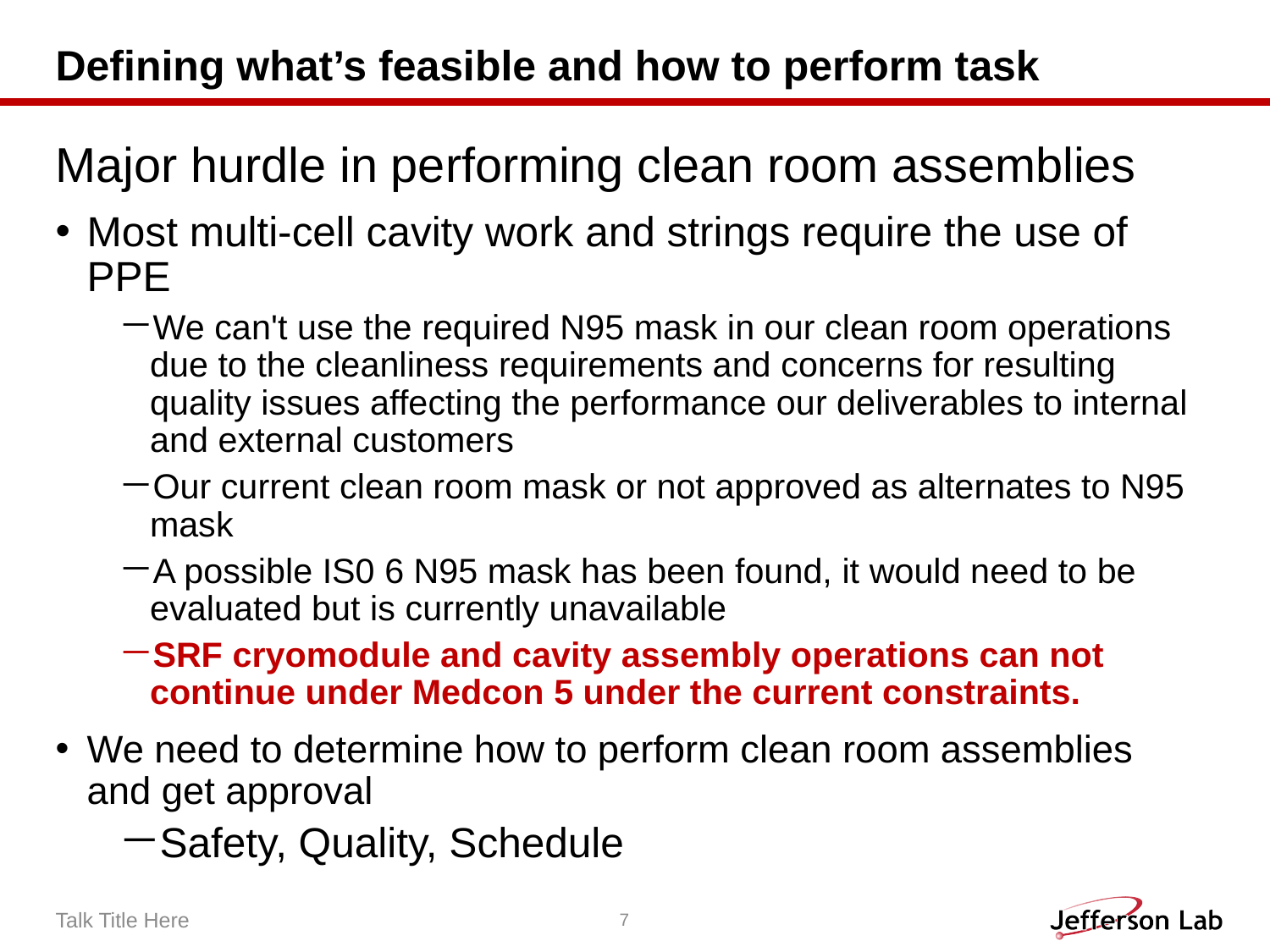

# Defining what’s feasible and how to perform task
Major hurdle in performing clean room assemblies
Most multi-cell cavity work and strings require the use of PPE
We can't use the required N95 mask in our clean room operations due to the cleanliness requirements and concerns for resulting quality issues affecting the performance our deliverables to internal and external customers
Our current clean room mask or not approved as alternates to N95 mask
A possible IS0 6 N95 mask has been found, it would need to be evaluated but is currently unavailable
SRF cryomodule and cavity assembly operations can not continue under Medcon 5 under the current constraints.
We need to determine how to perform clean room assemblies and get approval
Safety, Quality, Schedule
Talk Title Here
7